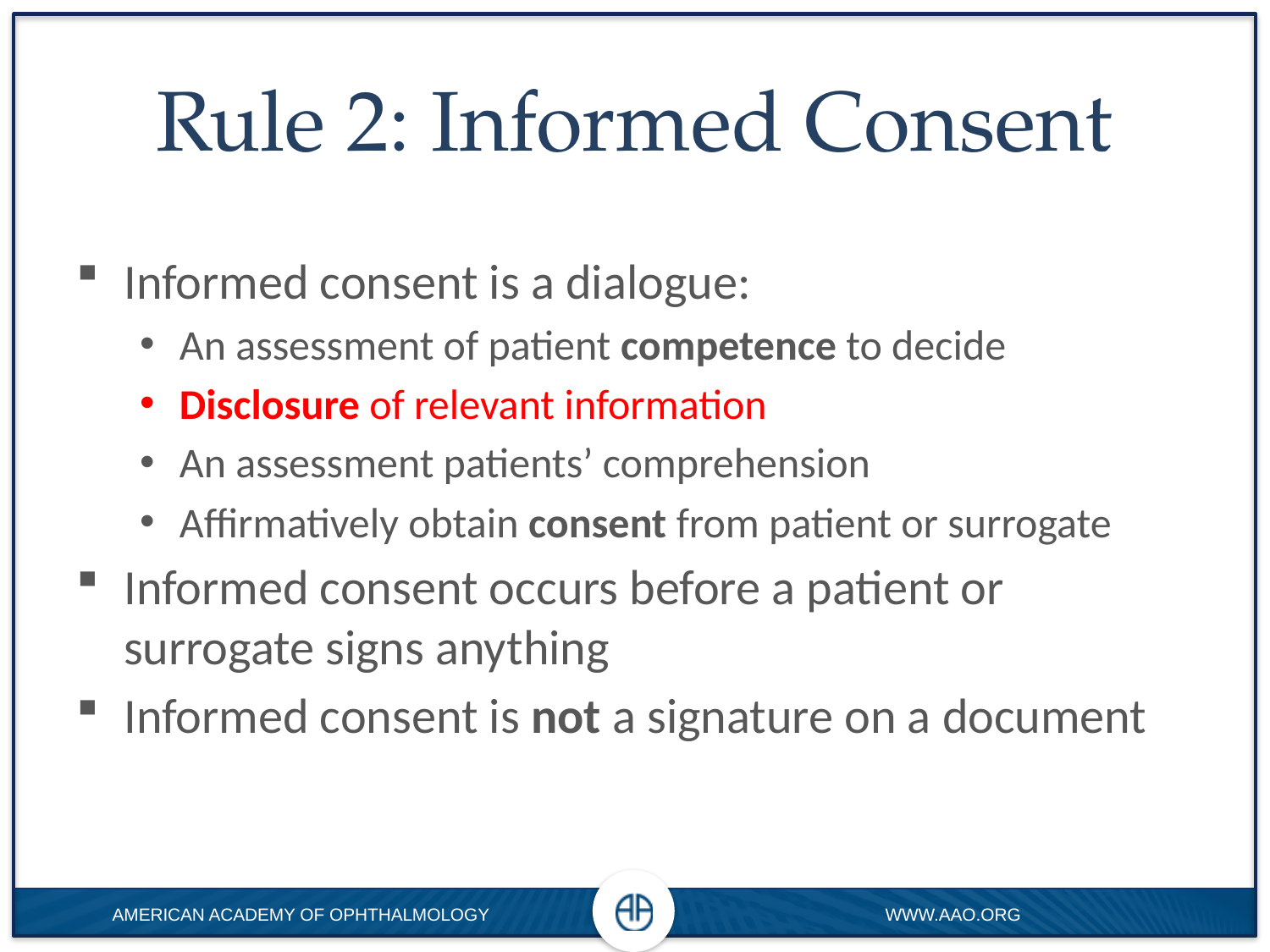

# Rule 2: Informed Consent
Informed consent is a dialogue:
An assessment of patient competence to decide
Disclosure of relevant information
An assessment patients’ comprehension
Affirmatively obtain consent from patient or surrogate
Informed consent occurs before a patient or surrogate signs anything
Informed consent is not a signature on a document